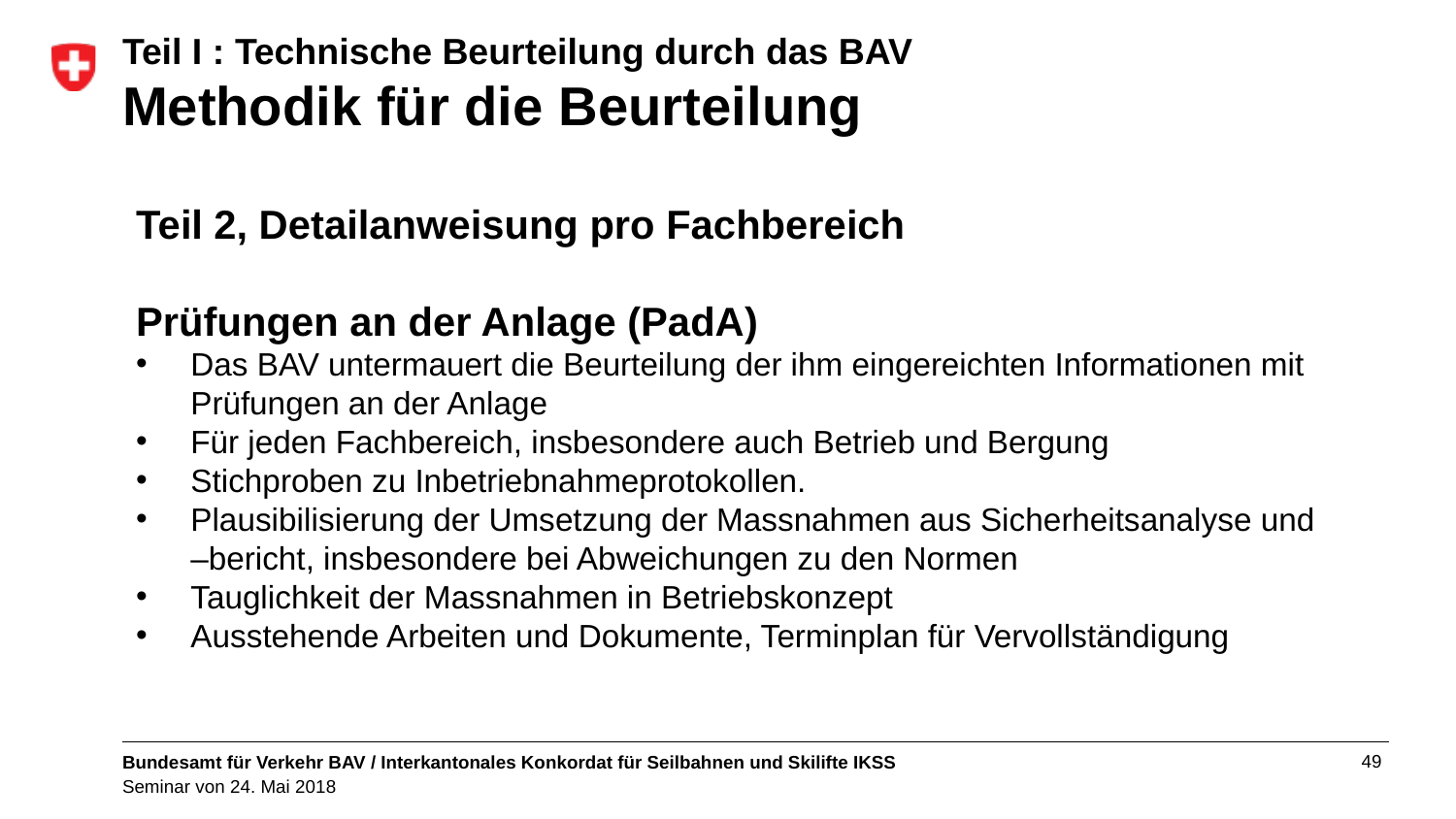

# Teil I : Technische Beurteilung durch das BAV Methodik für die Beurteilung
Teil 2, Detailanweisung pro Fachbereich

Prüfungen an der Anlage (PadA)
Das BAV untermauert die Beurteilung der ihm eingereichten Informationen mit Prüfungen an der Anlage
Für jeden Fachbereich, insbesondere auch Betrieb und Bergung
Stichproben zu Inbetriebnahmeprotokollen.
Plausibilisierung der Umsetzung der Massnahmen aus Sicherheitsanalyse und     –bericht, insbesondere bei Abweichungen zu den Normen
Tauglichkeit der Massnahmen in Betriebskonzept
Ausstehende Arbeiten und Dokumente, Terminplan für Vervollständigung